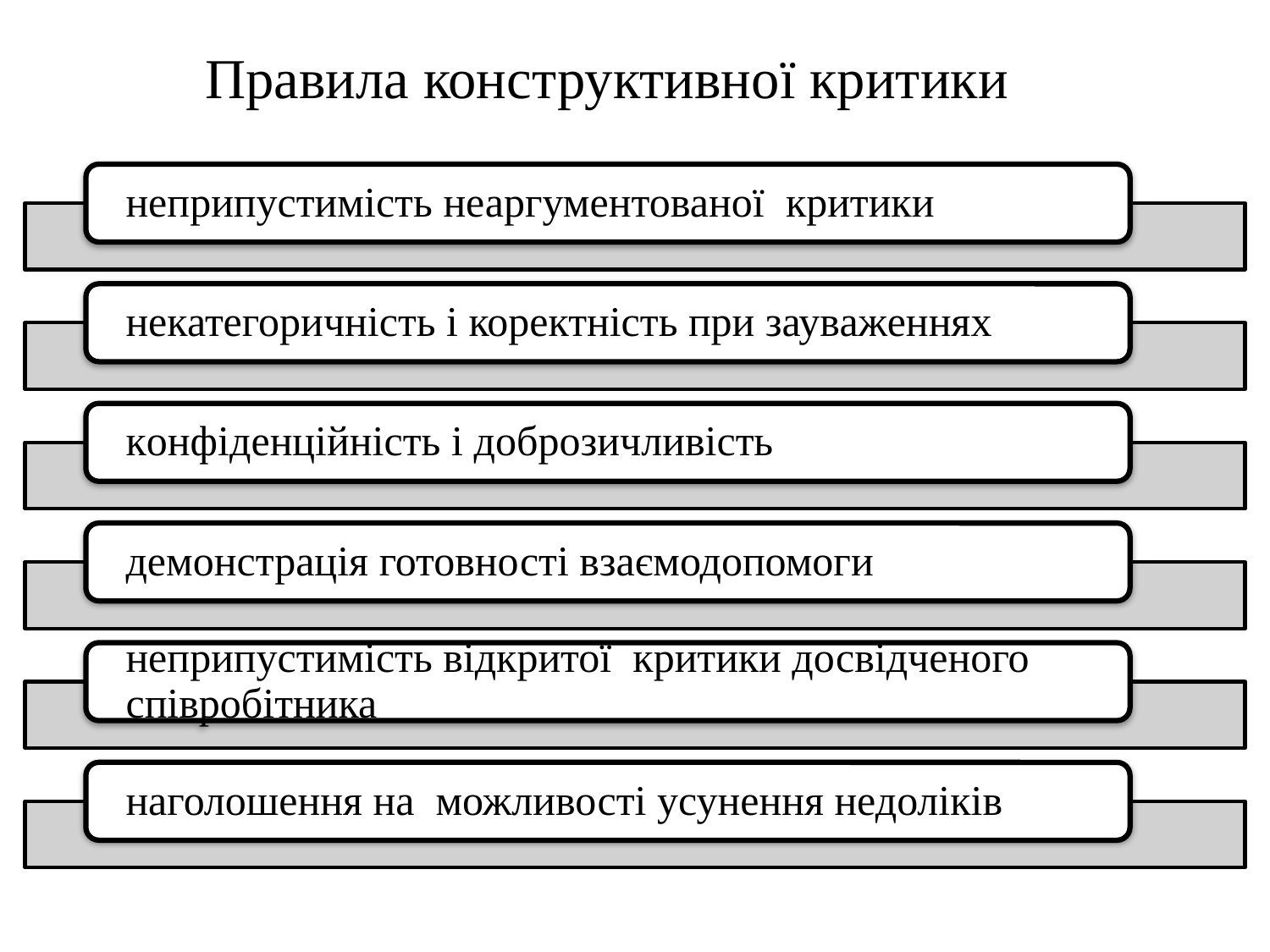

Правила конструктивної критики
неприпустимість неаргументованої  критики
некатегоричність і коректність при зауваженнях
конфіденційність і доброзичливість
демонстрація готовності взаємодопомоги
неприпустимість відкритої  критики досвідченого співробітника
наголошення на  можливості усунення недоліків